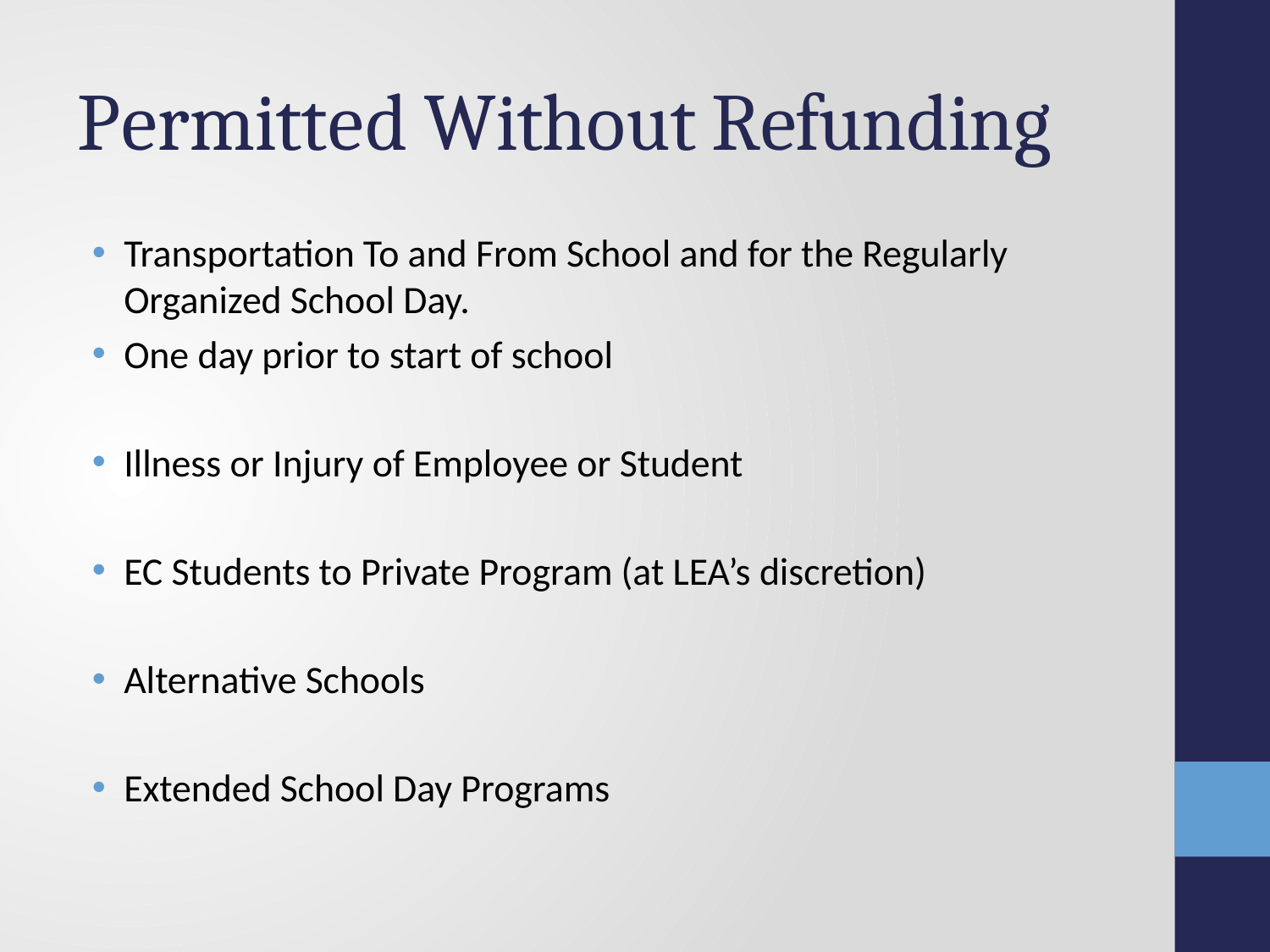

# Permitted Without Refunding
Transportation To and From School and for the Regularly Organized School Day.
One day prior to start of school

Illness or Injury of Employee or Student

EC Students to Private Program (at LEA’s discretion)

Alternative Schools

Extended School Day Programs